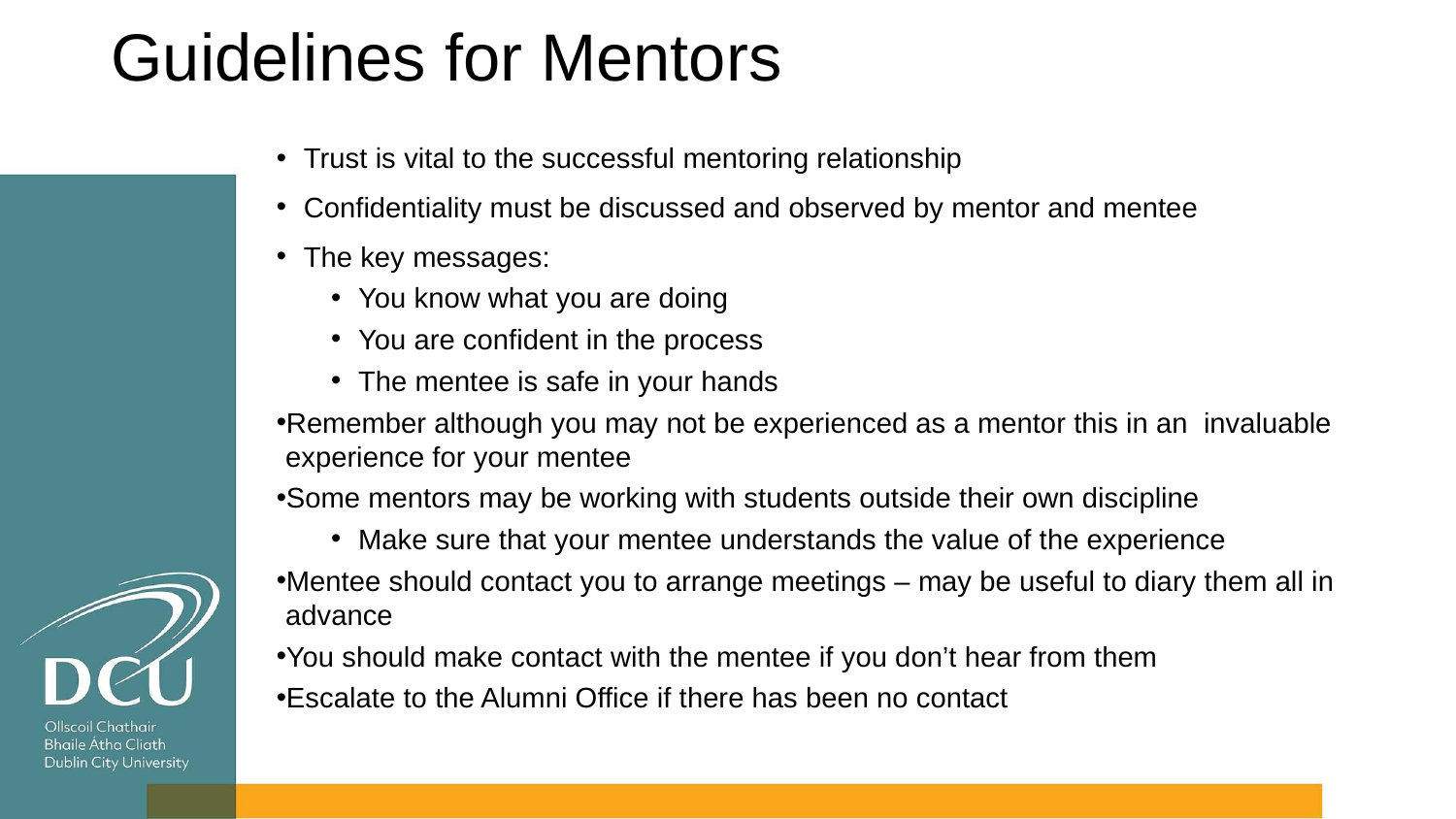

# Guidelines for Mentors
Trust is vital to the successful mentoring relationship
Confidentiality must be discussed and observed by mentor and mentee
The key messages:
You know what you are doing
You are confident in the process
The mentee is safe in your hands
Remember although you may not be experienced as a mentor this in an  invaluable experience for your mentee
Some mentors may be working with students outside their own discipline
Make sure that your mentee understands the value of the experience
Mentee should contact you to arrange meetings – may be useful to diary them all in advance
You should make contact with the mentee if you don’t hear from them
Escalate to the Alumni Office if there has been no contact